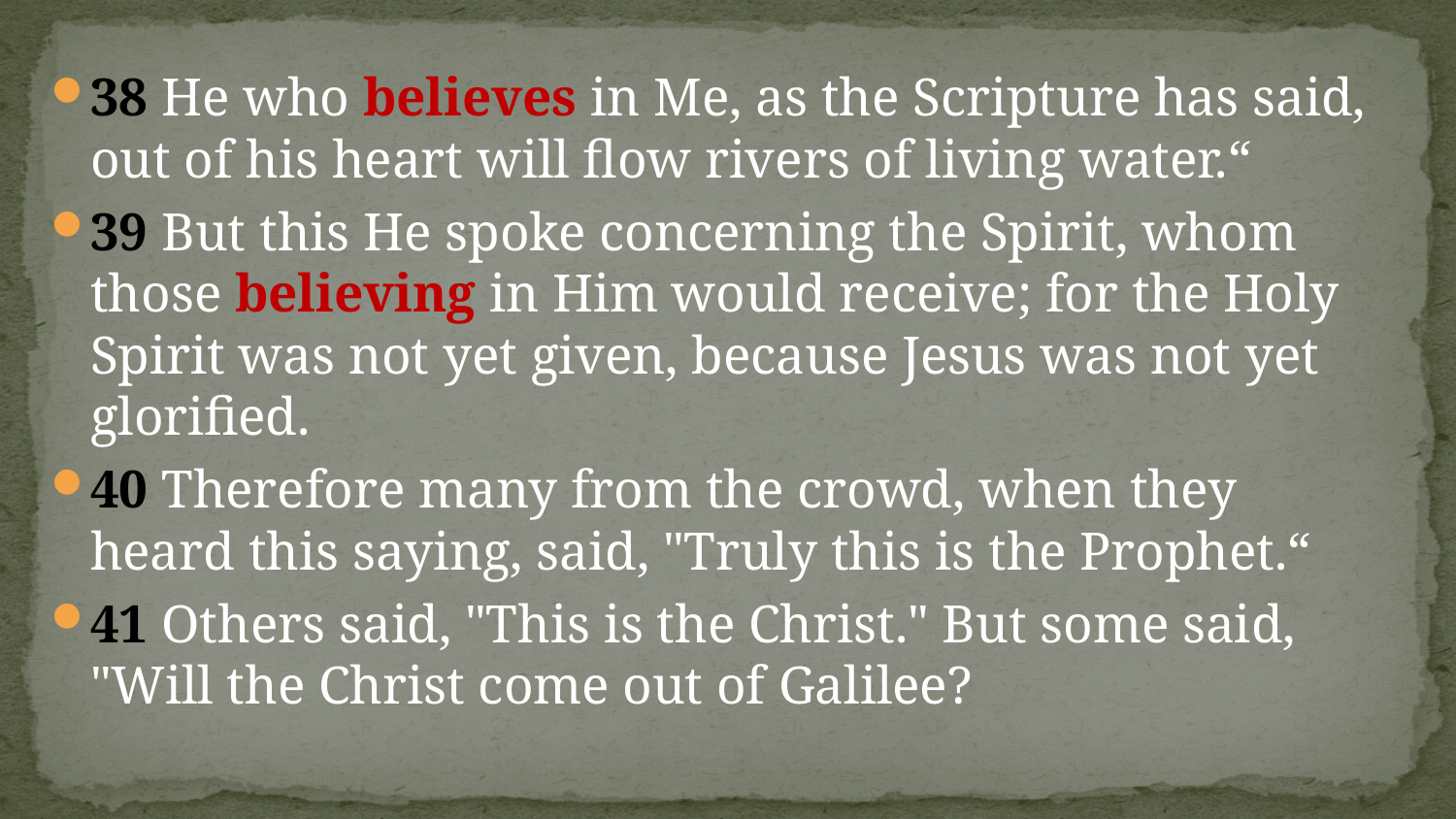

#
38 He who believes in Me, as the Scripture has said, out of his heart will flow rivers of living water.“
39 But this He spoke concerning the Spirit, whom those believing in Him would receive; for the Holy Spirit was not yet given, because Jesus was not yet glorified.
40 Therefore many from the crowd, when they heard this saying, said, "Truly this is the Prophet.“
41 Others said, "This is the Christ." But some said, "Will the Christ come out of Galilee?